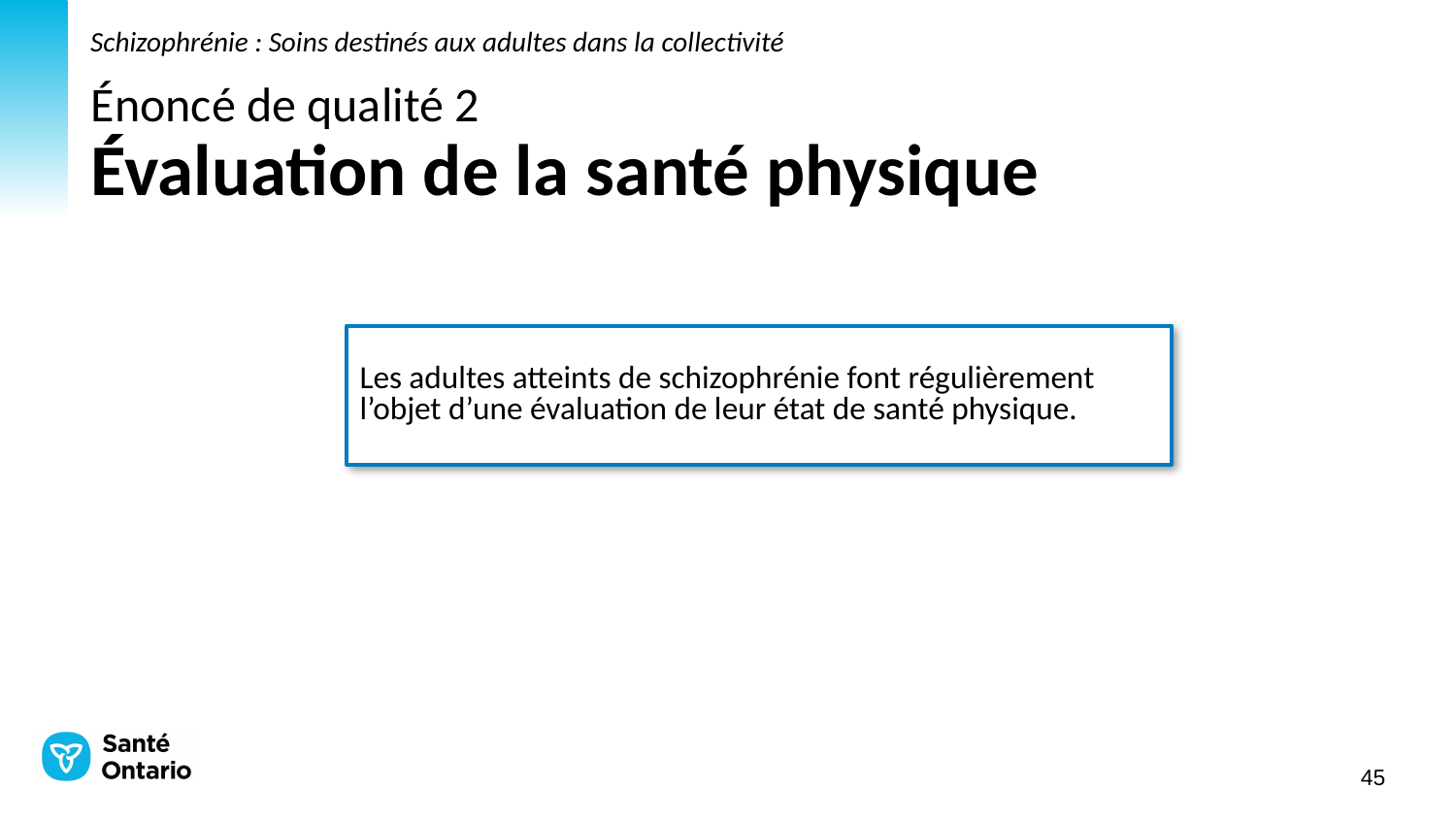

Schizophrénie : Soins destinés aux adultes dans la collectivité
# Énoncé de qualité 2 Évaluation de la santé physique
Les adultes atteints de schizophrénie font régulièrement l’objet d’une évaluation de leur état de santé physique.